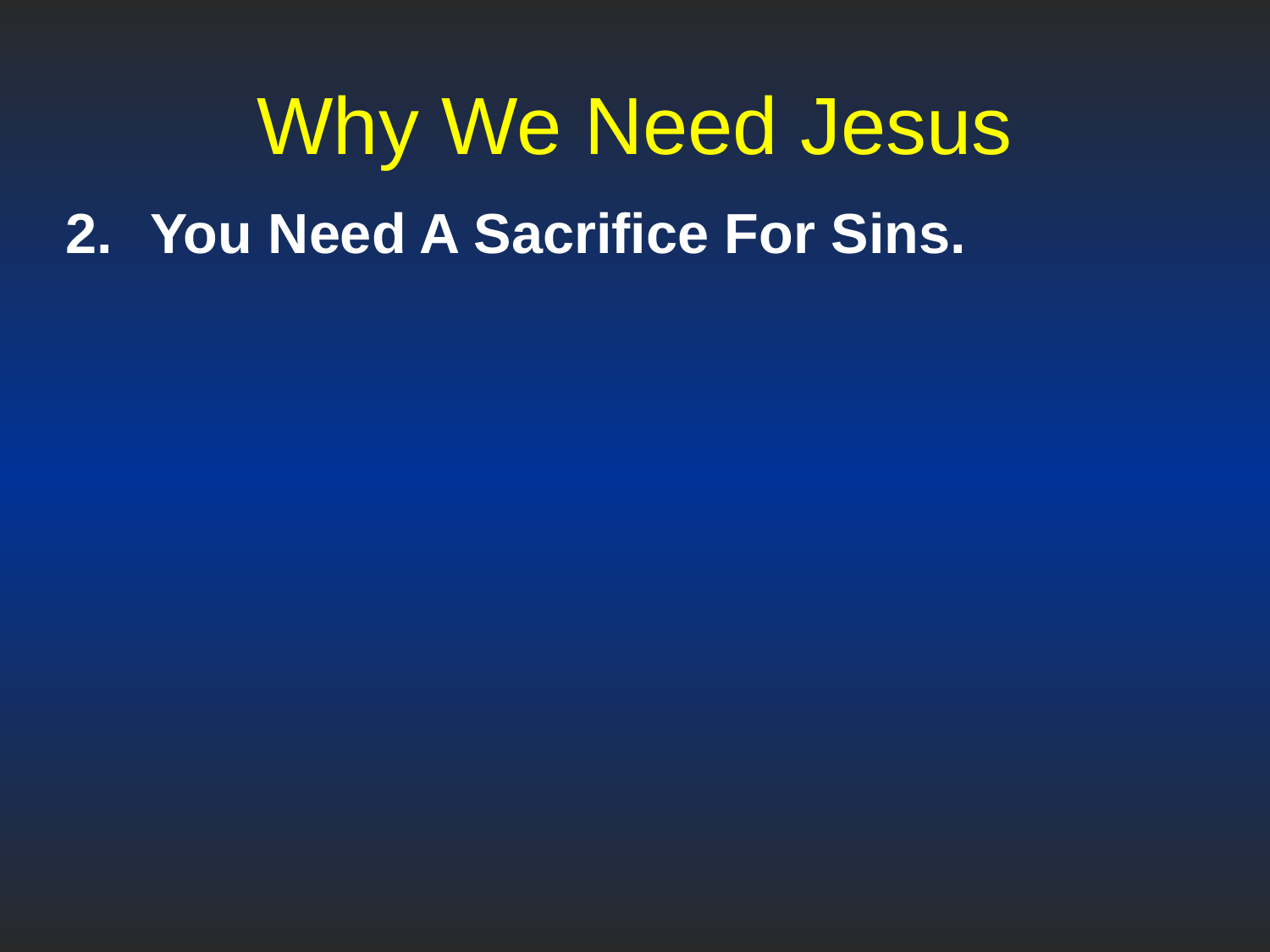

# Why We Need Jesus
You Need A Sacrifice For Sins.